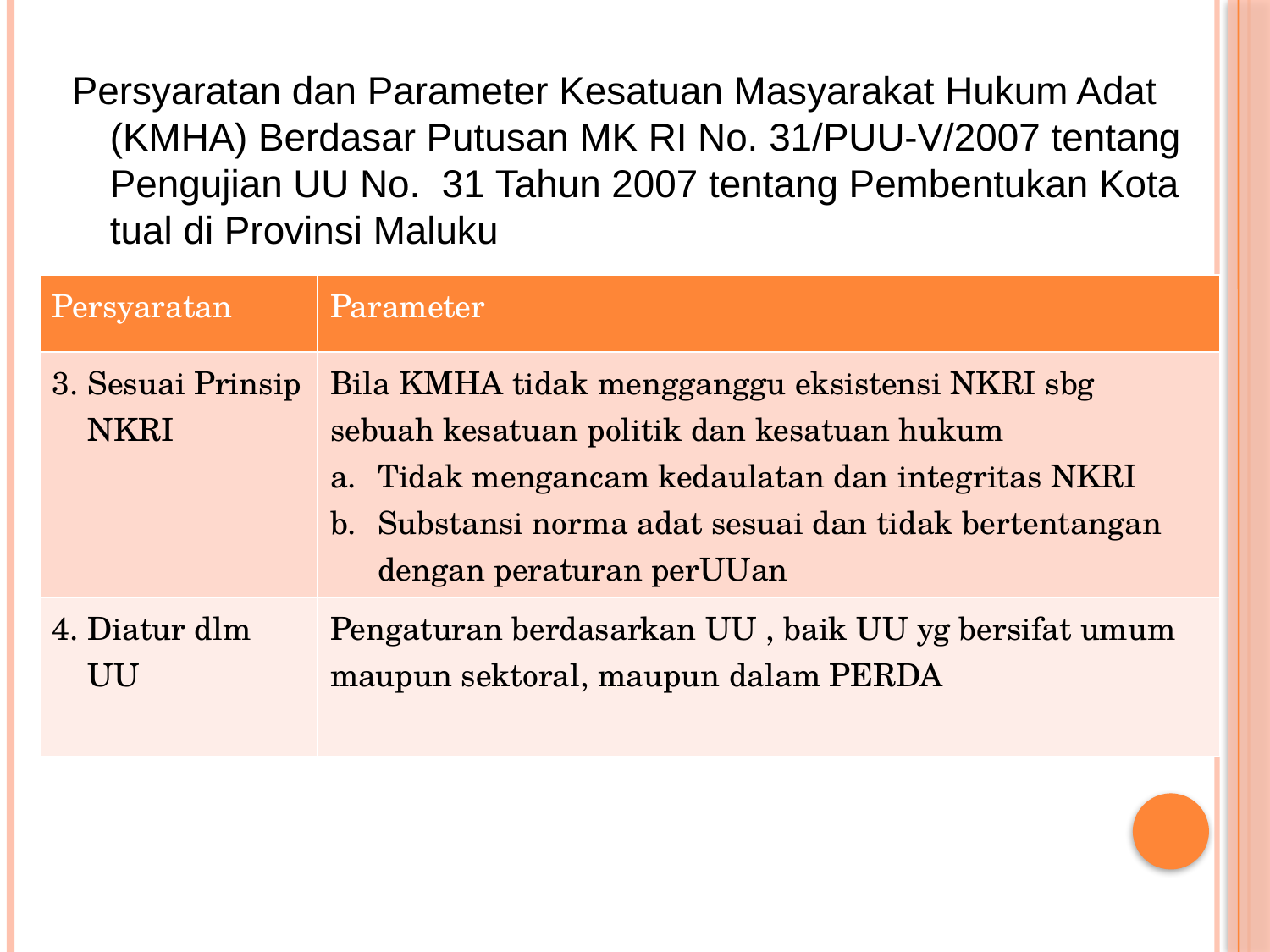

Persyaratan dan Parameter Kesatuan Masyarakat Hukum Adat (KMHA) Berdasar Putusan MK RI No. 31/PUU-V/2007 tentang Pengujian UU No.  31 Tahun 2007 tentang Pembentukan Kota tual di Provinsi Maluku

| Persyaratan | Parameter |
| --- | --- |
| 3. Sesuai Prinsip NKRI | Bila KMHA tidak mengganggu eksistensi NKRI sbg sebuah kesatuan politik dan kesatuan hukum Tidak mengancam kedaulatan dan integritas NKRI Substansi norma adat sesuai dan tidak bertentangan dengan peraturan perUUan |
| 4. Diatur dlm UU | Pengaturan berdasarkan UU , baik UU yg bersifat umum maupun sektoral, maupun dalam PERDA |